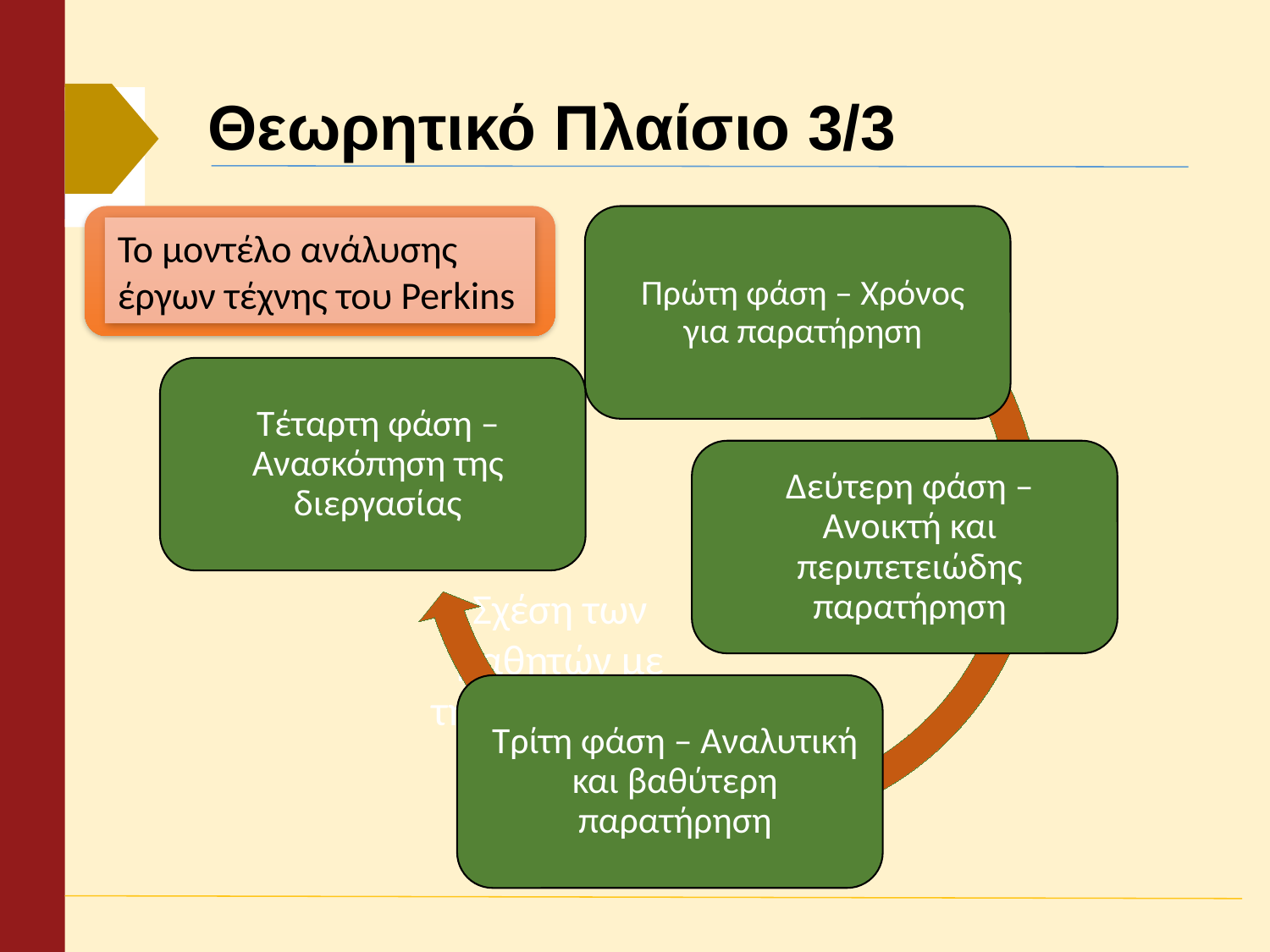

# Θεωρητικό Πλαίσιο 3/3

Πρώτη φάση – Χρόνος για παρατήρηση
Δεύτερη φάση – Ανοικτή και περιπετειώδης παρατήρηση
Τρίτη φάση – Αναλυτική και βαθύτερη παρατήρηση
Τέταρτη φάση – Ανασκόπηση της διεργασίας
Το μοντέλο ανάλυσης έργων τέχνης του Perkins
Σχέση των μαθητών με την τεχνολογία